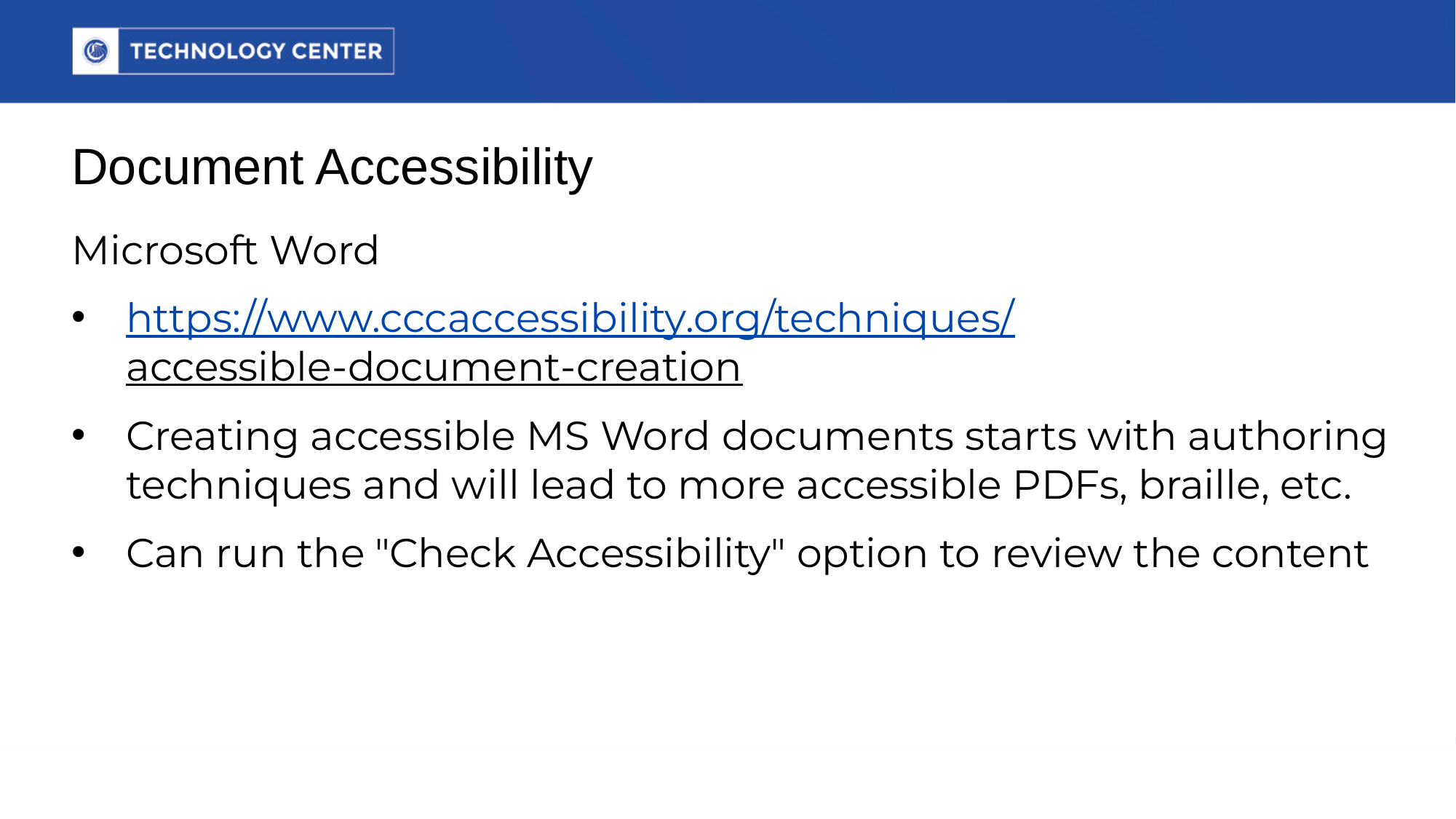

# Document Accessibility
Microsoft Word
https://www.cccaccessibility.org/techniques/
accessible-document-creation
Creating accessible MS Word documents starts with authoring techniques and will lead to more accessible PDFs, braille, etc.
Can run the "Check Accessibility" option to review the content